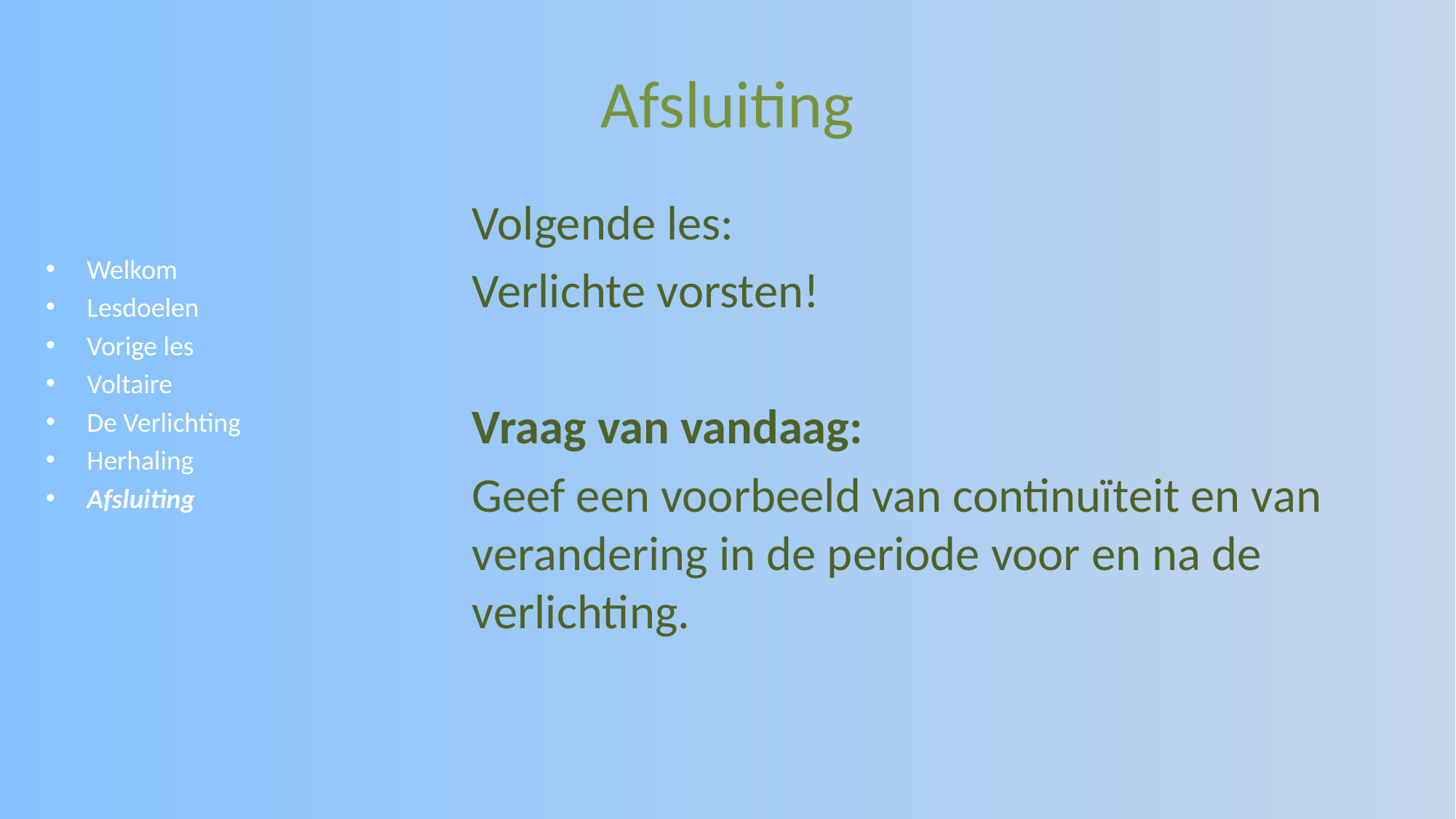

# Afsluiting
Volgende les:
Verlichte vorsten!

Vraag van vandaag:
Geef een voorbeeld van continuïteit en van verandering in de periode voor en na de verlichting.
Welkom
Lesdoelen
Vorige les
Voltaire
De Verlichting
Herhaling
Afsluiting